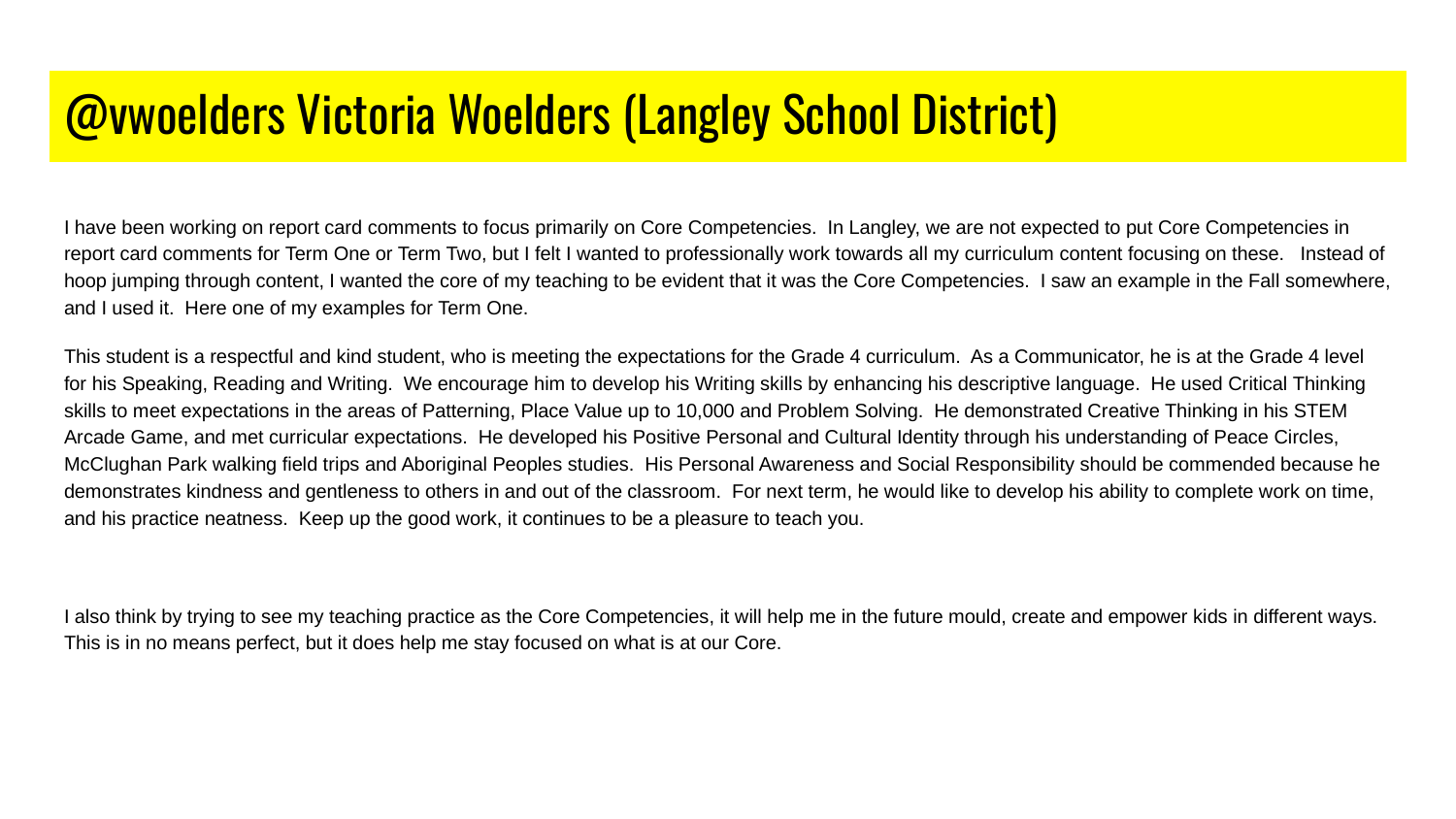

# @vwoelders Victoria Woelders (Langley School District)
I have been working on report card comments to focus primarily on Core Competencies.  In Langley, we are not expected to put Core Competencies in report card comments for Term One or Term Two, but I felt I wanted to professionally work towards all my curriculum content focusing on these.   Instead of hoop jumping through content, I wanted the core of my teaching to be evident that it was the Core Competencies.  I saw an example in the Fall somewhere, and I used it.  Here one of my examples for Term One.
This student is a respectful and kind student, who is meeting the expectations for the Grade 4 curriculum.  As a Communicator, he is at the Grade 4 level for his Speaking, Reading and Writing.  We encourage him to develop his Writing skills by enhancing his descriptive language.  He used Critical Thinking skills to meet expectations in the areas of Patterning, Place Value up to 10,000 and Problem Solving.  He demonstrated Creative Thinking in his STEM Arcade Game, and met curricular expectations.  He developed his Positive Personal and Cultural Identity through his understanding of Peace Circles, McClughan Park walking field trips and Aboriginal Peoples studies.  His Personal Awareness and Social Responsibility should be commended because he demonstrates kindness and gentleness to others in and out of the classroom.  For next term, he would like to develop his ability to complete work on time, and his practice neatness.  Keep up the good work, it continues to be a pleasure to teach you.

I also think by trying to see my teaching practice as the Core Competencies, it will help me in the future mould, create and empower kids in different ways.  This is in no means perfect, but it does help me stay focused on what is at our Core.